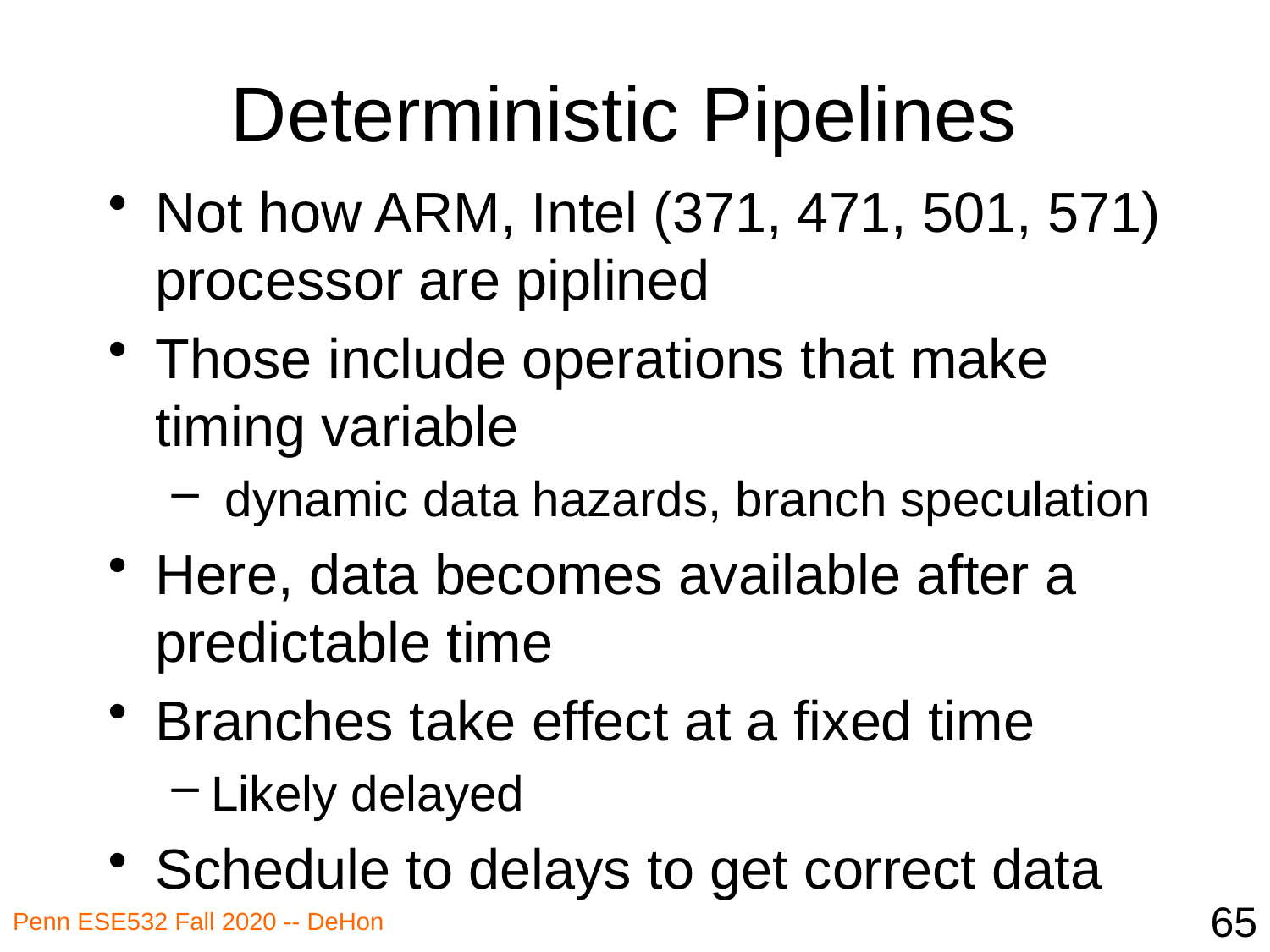

# Deterministic Pipelines
Not how ARM, Intel (371, 471, 501, 571) processor are piplined
Those include operations that make timing variable
 dynamic data hazards, branch speculation
Here, data becomes available after a predictable time
Branches take effect at a fixed time
Likely delayed
Schedule to delays to get correct data
65
Penn ESE532 Fall 2020 -- DeHon